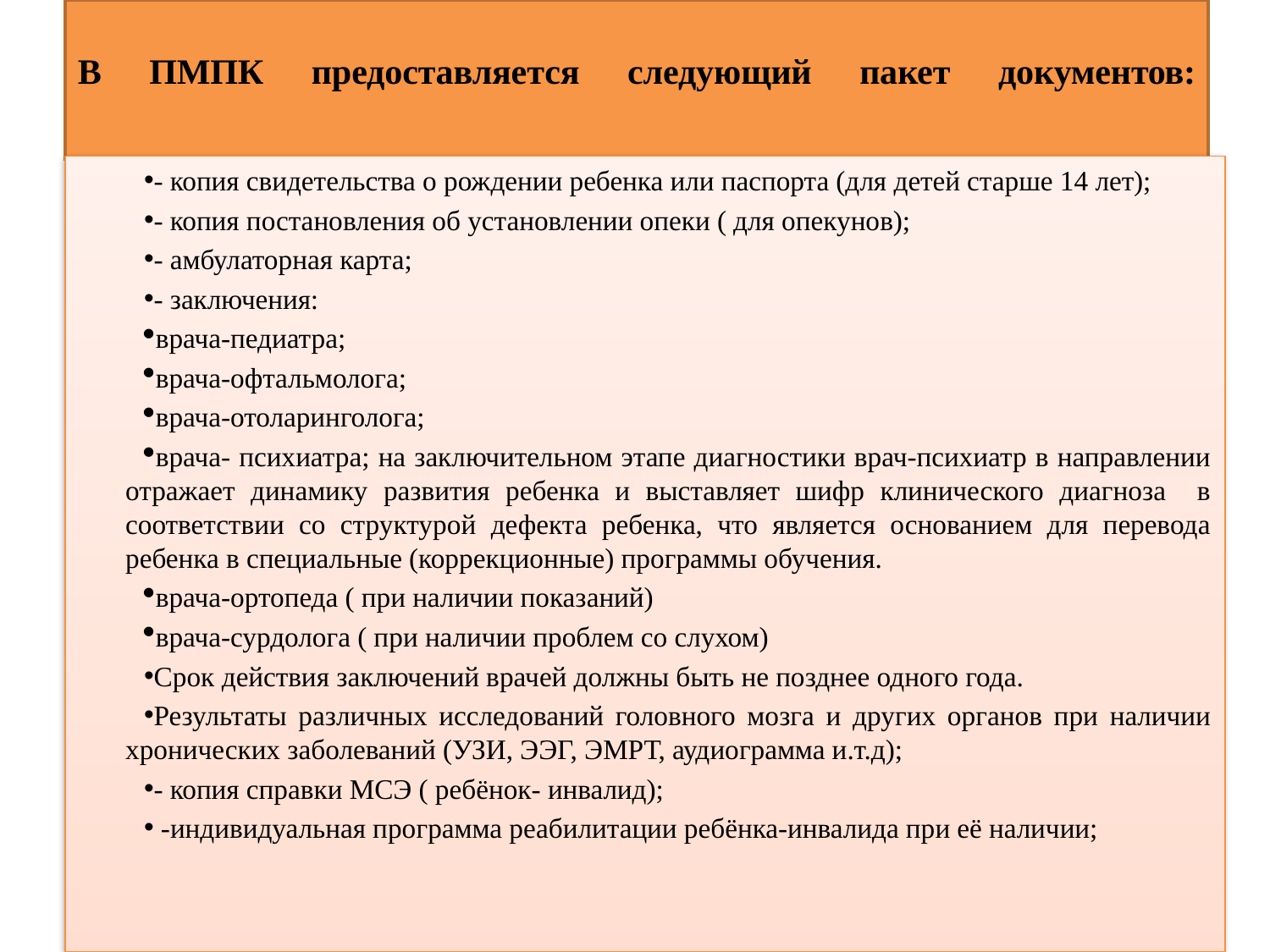

# В ПМПК предоставляется следующий пакет документов:
- копия свидетельства о рождении ребенка или паспорта (для детей старше 14 лет);
- копия постановления об установлении опеки ( для опекунов);
- амбулаторная карта;
- заключения:
врача-педиатра;
врача-офтальмолога;
врача-отоларинголога;
врача- психиатра; на заключительном этапе диагностики врач-психиатр в направлении отражает динамику развития ребенка и выставляет шифр клинического диагноза  в соответствии со структурой дефекта ребенка, что является основанием для перевода ребенка в специальные (коррекционные) программы обучения.
врача-ортопеда ( при наличии показаний)
врача-сурдолога ( при наличии проблем со слухом)
Срок действия заключений врачей должны быть не позднее одного года.
Результаты различных исследований головного мозга и других органов при наличии хронических заболеваний (УЗИ, ЭЭГ, ЭМРТ, аудиограмма и.т.д);
- копия справки МСЭ ( ребёнок- инвалид);
 -индивидуальная программа реабилитации ребёнка-инвалида при её наличии;